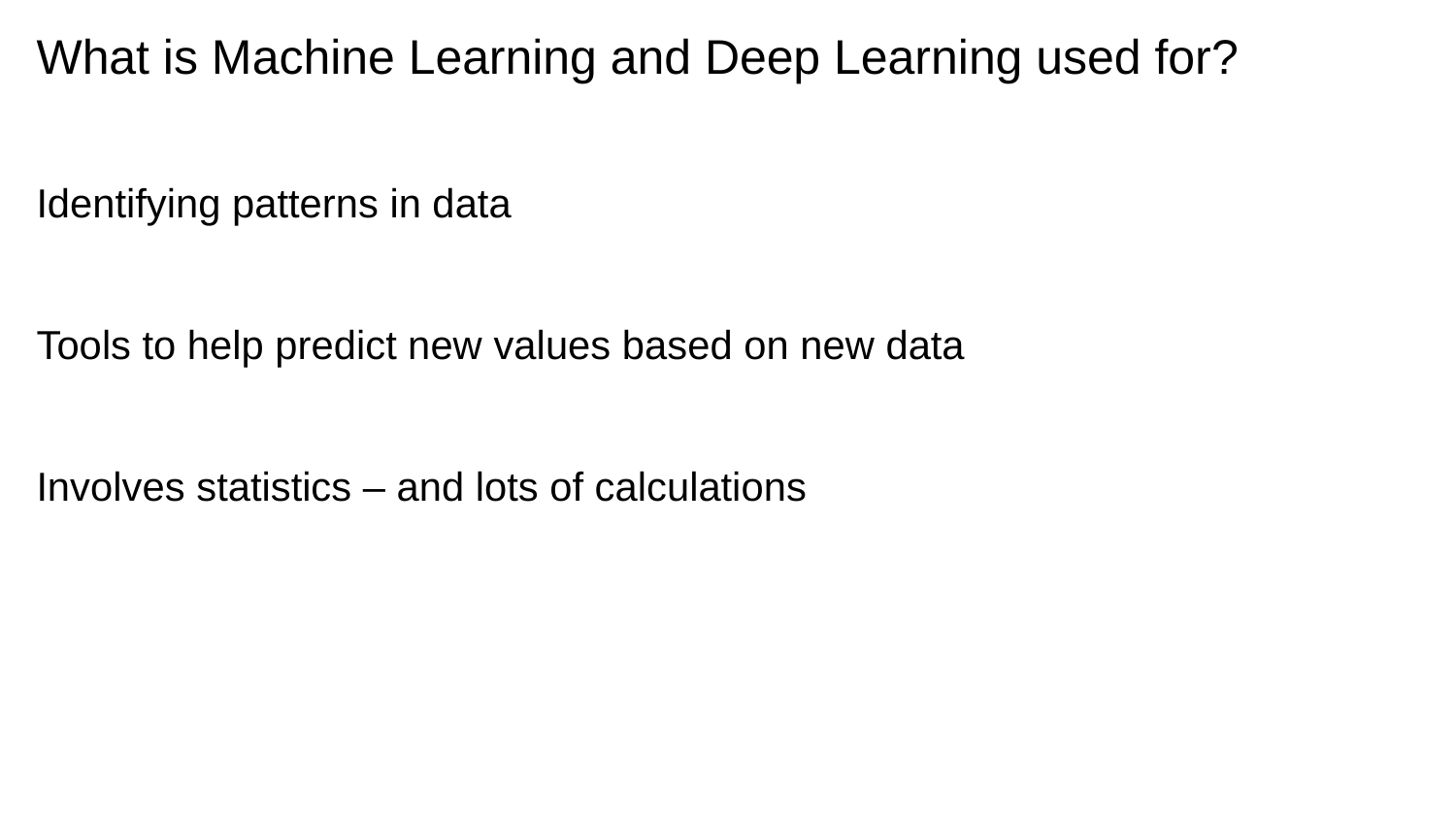

# What is Machine Learning and Deep Learning used for?
Identifying patterns in data

Tools to help predict new values based on new data

Involves statistics – and lots of calculations